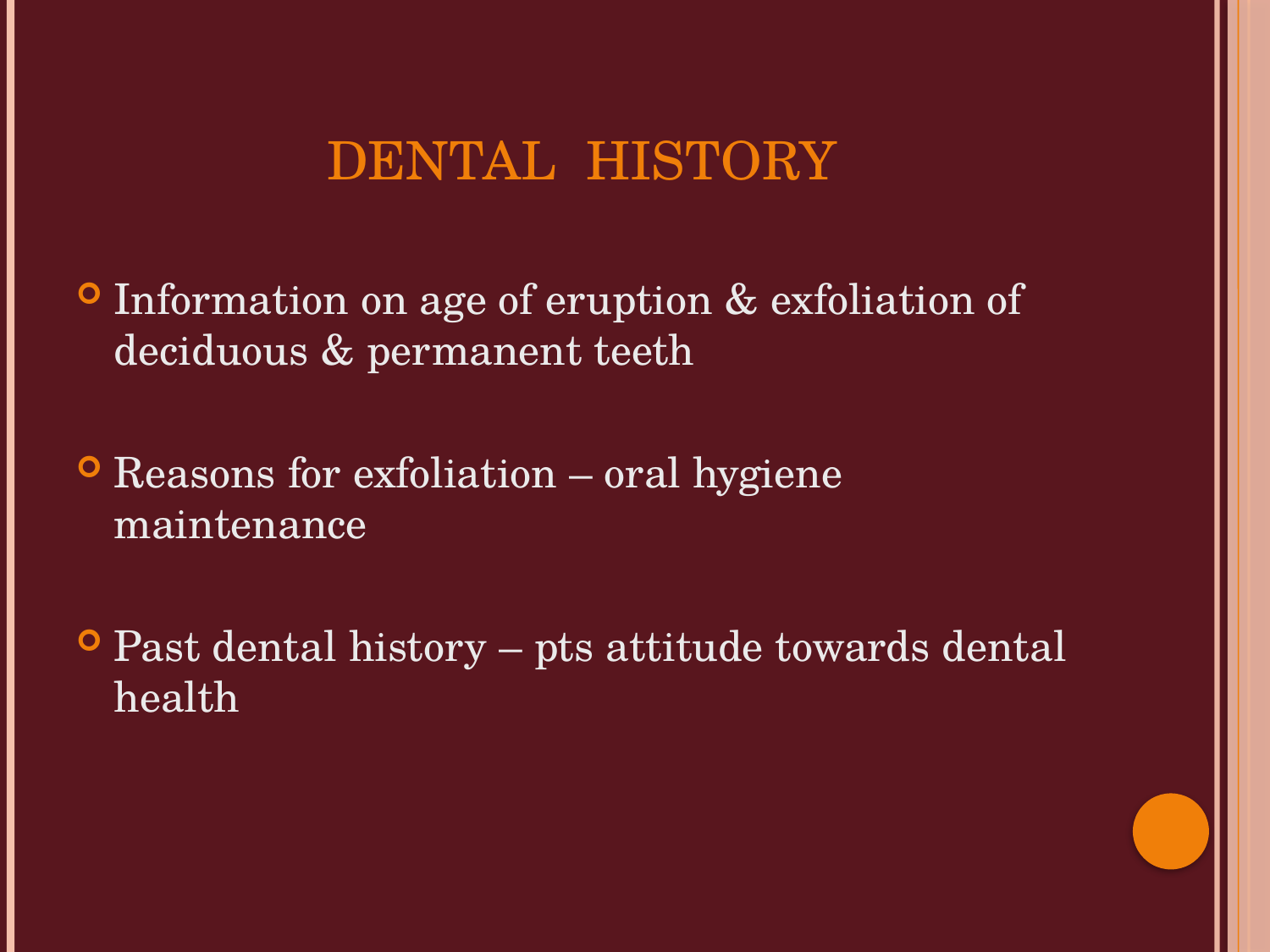

# DENTAL  HISTORY
Information on age of eruption & exfoliation of deciduous & permanent teeth

Reasons for exfoliation – oral hygiene maintenance

Past dental history – pts attitude towards dental health